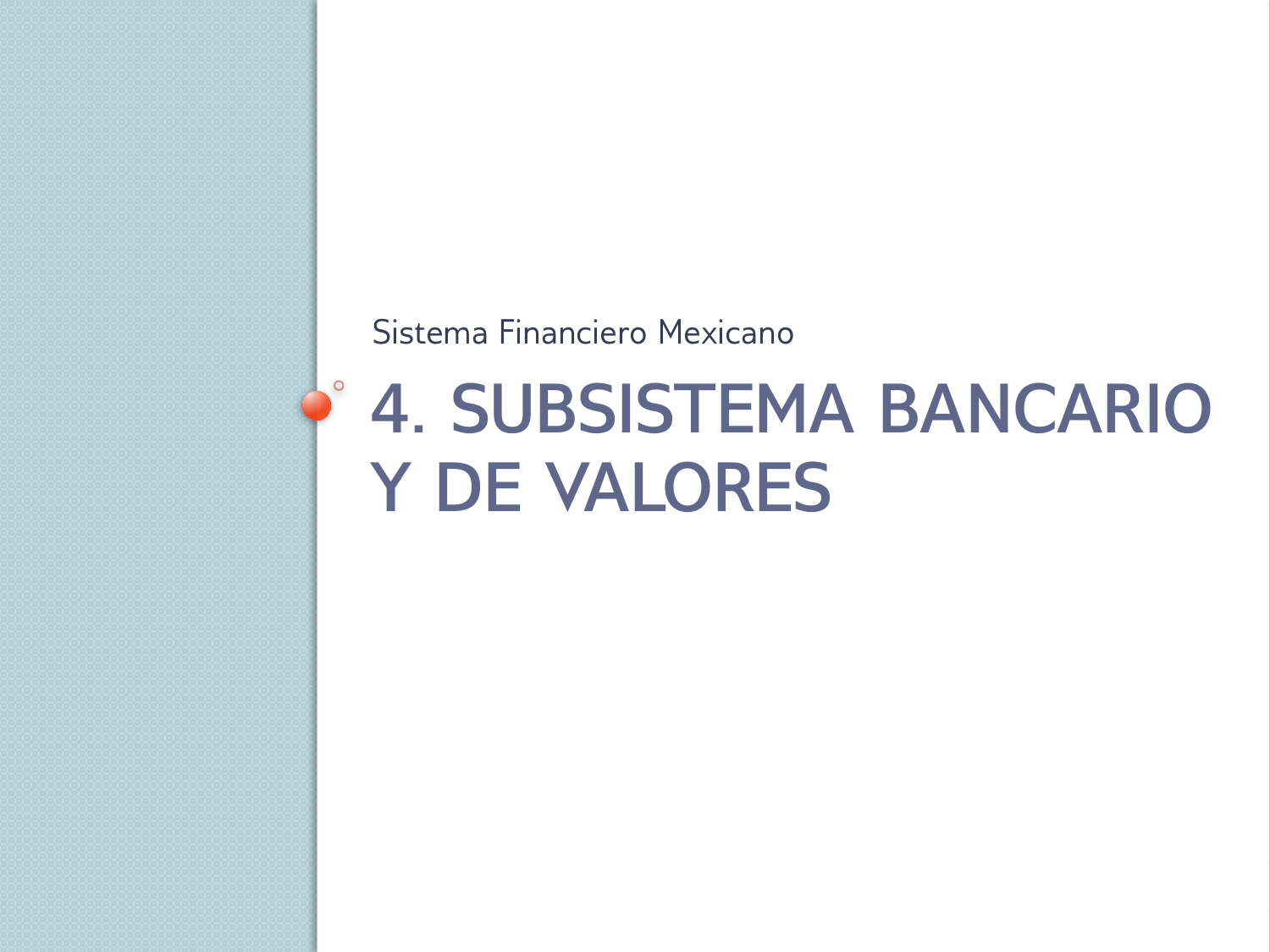

Sistema Financiero Mexicano
# 4. Subsistema bancario y de valores